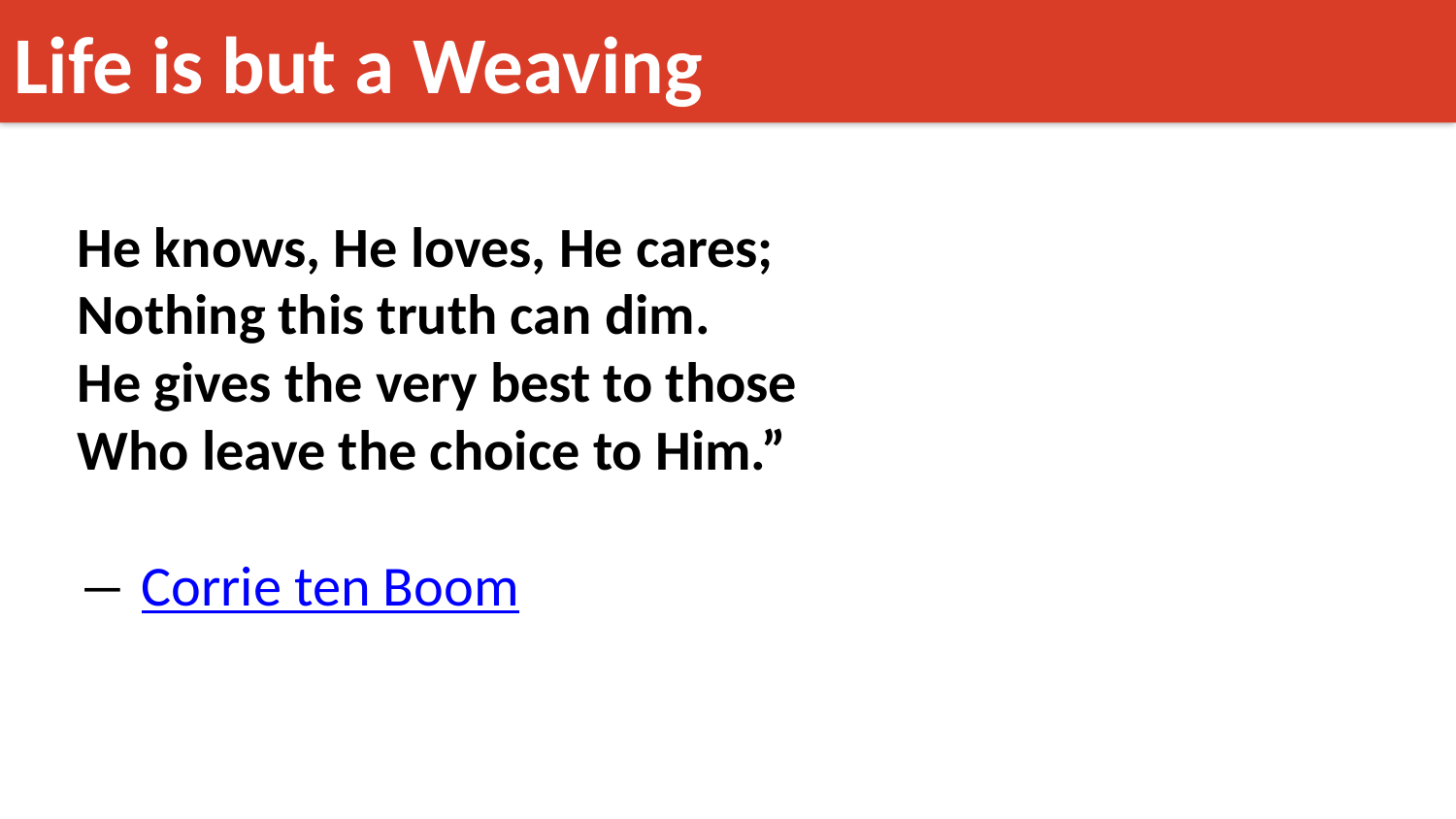

Life is but a Weaving
He knows, He loves, He cares;
Nothing this truth can dim.
He gives the very best to those
Who leave the choice to Him.”
― Corrie ten Boom